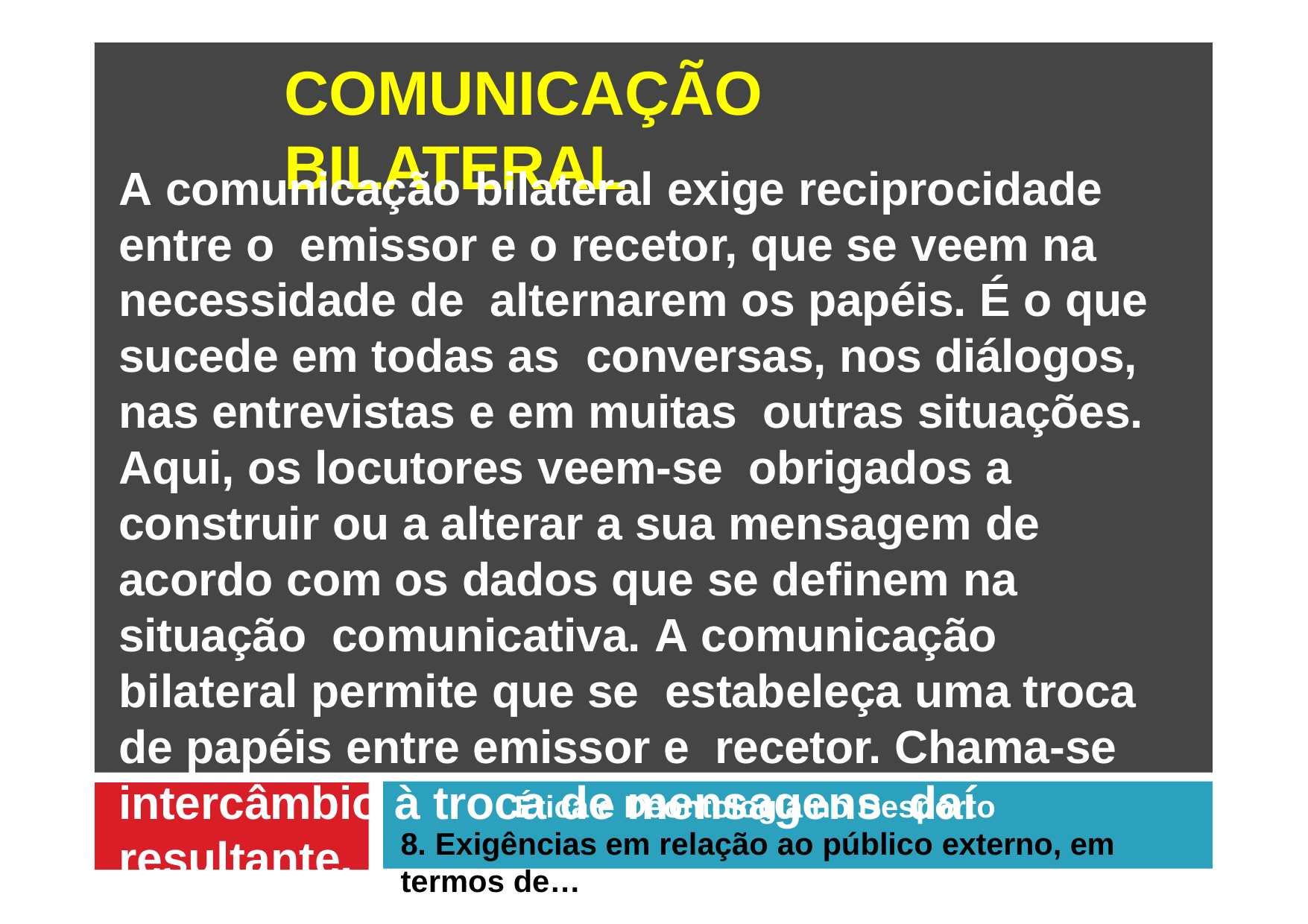

# COMUNICAÇÃO BILATERAL
A comunicação bilateral exige reciprocidade entre o  emissor e o recetor, que se veem na necessidade de  alternarem os papéis. É o que sucede em todas as  conversas, nos diálogos, nas entrevistas e em muitas  outras situações. Aqui, os locutores veem-se  obrigados a construir ou a alterar a sua mensagem de  acordo com os dados que se definem na situação  comunicativa. A comunicação bilateral permite que se  estabeleça uma troca de papéis entre emissor e  recetor. Chama-se intercâmbio à troca de mensagens  daí resultante.

Ética e Deontologia no Desporto
8. Exigências em relação ao público externo, em termos de…